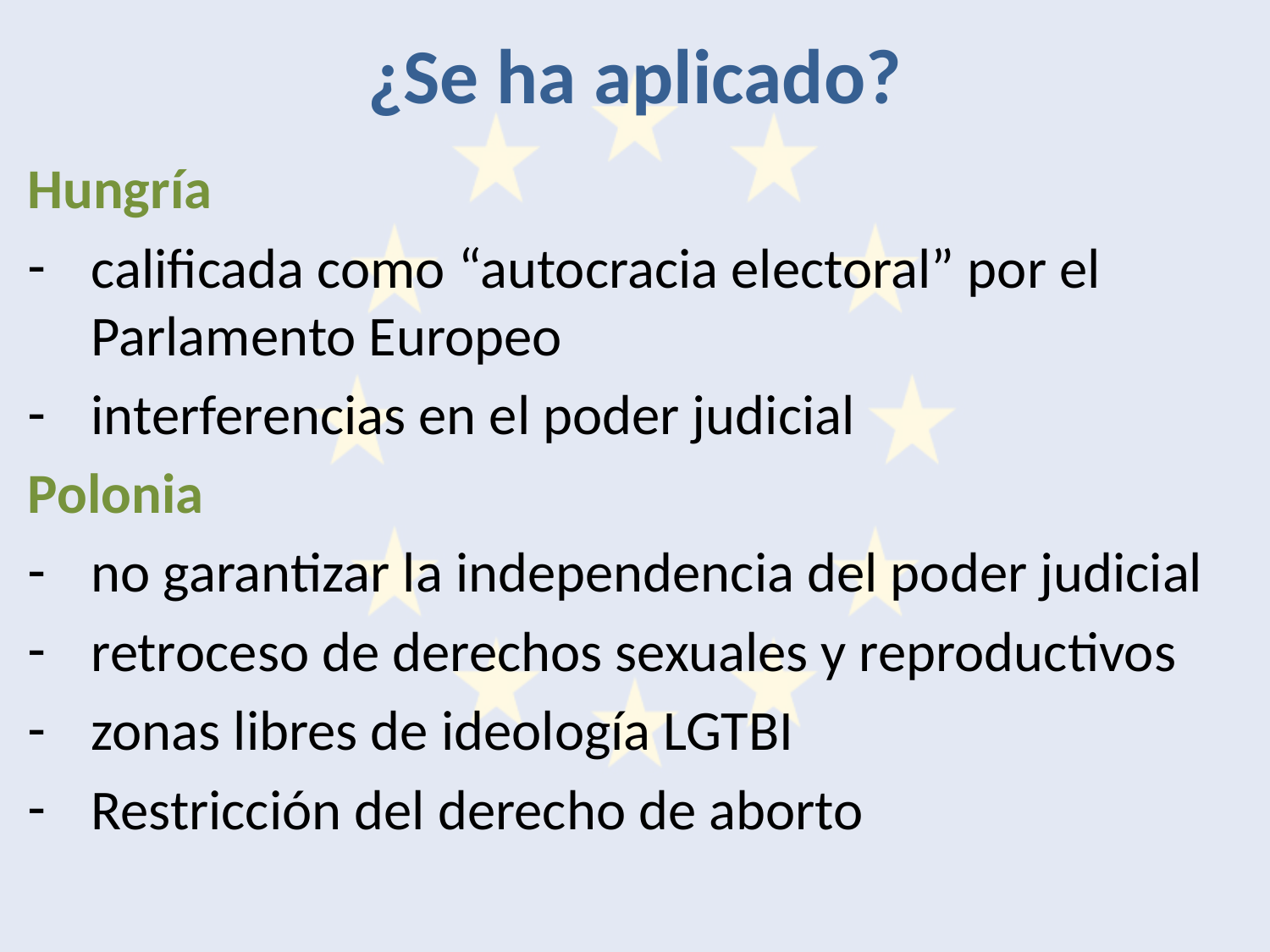

# ¿Se ha aplicado?
Hungría
calificada como “autocracia electoral” por el Parlamento Europeo
interferencias en el poder judicial
Polonia
no garantizar la independencia del poder judicial
retroceso de derechos sexuales y reproductivos
zonas libres de ideología LGTBI
Restricción del derecho de aborto